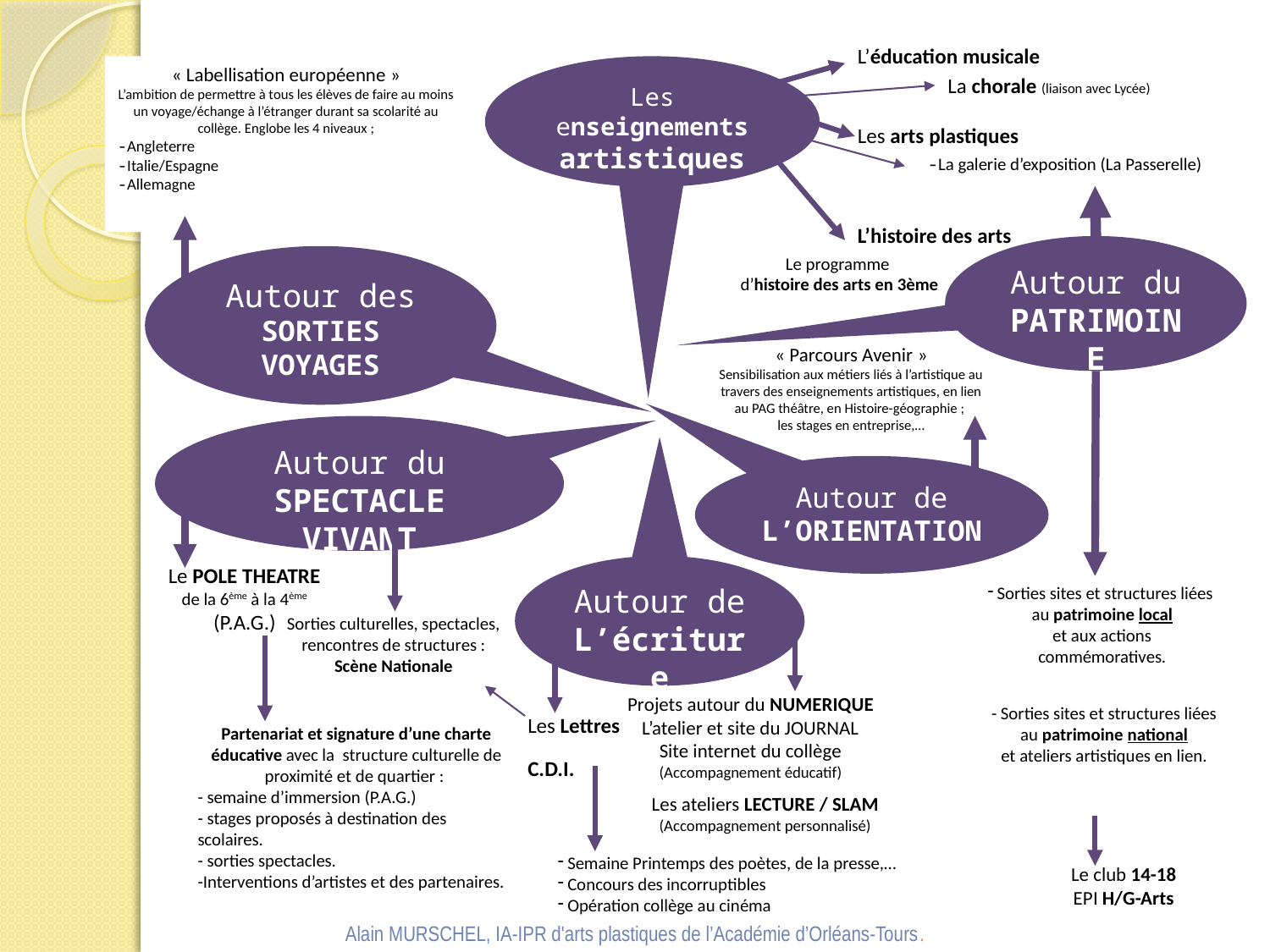

L’éducation musicale
« Labellisation européenne »
L’ambition de permettre à tous les élèves de faire au moins un voyage/échange à l’étranger durant sa scolarité au collège. Englobe les 4 niveaux ;
-Angleterre
-Italie/Espagne
-Allemagne
Les enseignements
artistiques
La chorale (liaison avec Lycée)
Les arts plastiques
-La galerie d’exposition (La Passerelle)
L’histoire des arts
Autour du
PATRIMOINE
Autour des
SORTIES VOYAGES
Le programme
d’histoire des arts en 3ème
« Parcours Avenir »
Sensibilisation aux métiers liés à l’artistique au travers des enseignements artistiques, en lien au PAG théâtre, en Histoire-géographie ;
les stages en entreprise,…
Autour du SPECTACLE VIVANT
Autour de
L’ORIENTATION
Autour de
L’écriture
Le POLE THEATRE
de la 6ème à la 4ème
(P.A.G.)
Sorties sites et structures liées au patrimoine local
et aux actions commémoratives.
Sorties culturelles, spectacles, rencontres de structures :
Scène Nationale
Projets autour du NUMERIQUE
L’atelier et site du JOURNAL
Site internet du collège
(Accompagnement éducatif)
- Sorties sites et structures liées au patrimoine national
et ateliers artistiques en lien.
Les Lettres
C.D.I.
Partenariat et signature d’une charte éducative avec la  structure culturelle de proximité et de quartier :
- semaine d’immersion (P.A.G.)
- stages proposés à destination des scolaires.
- sorties spectacles.
-Interventions d’artistes et des partenaires.
Les ateliers LECTURE / SLAM
(Accompagnement personnalisé)
 Semaine Printemps des poètes, de la presse,…
 Concours des incorruptibles
 Opération collège au cinéma

Le club 14-18
EPI H/G-Arts
Alain MURSCHEL, IA-IPR d'arts plastiques de l’Académie d’Orléans-Tours.